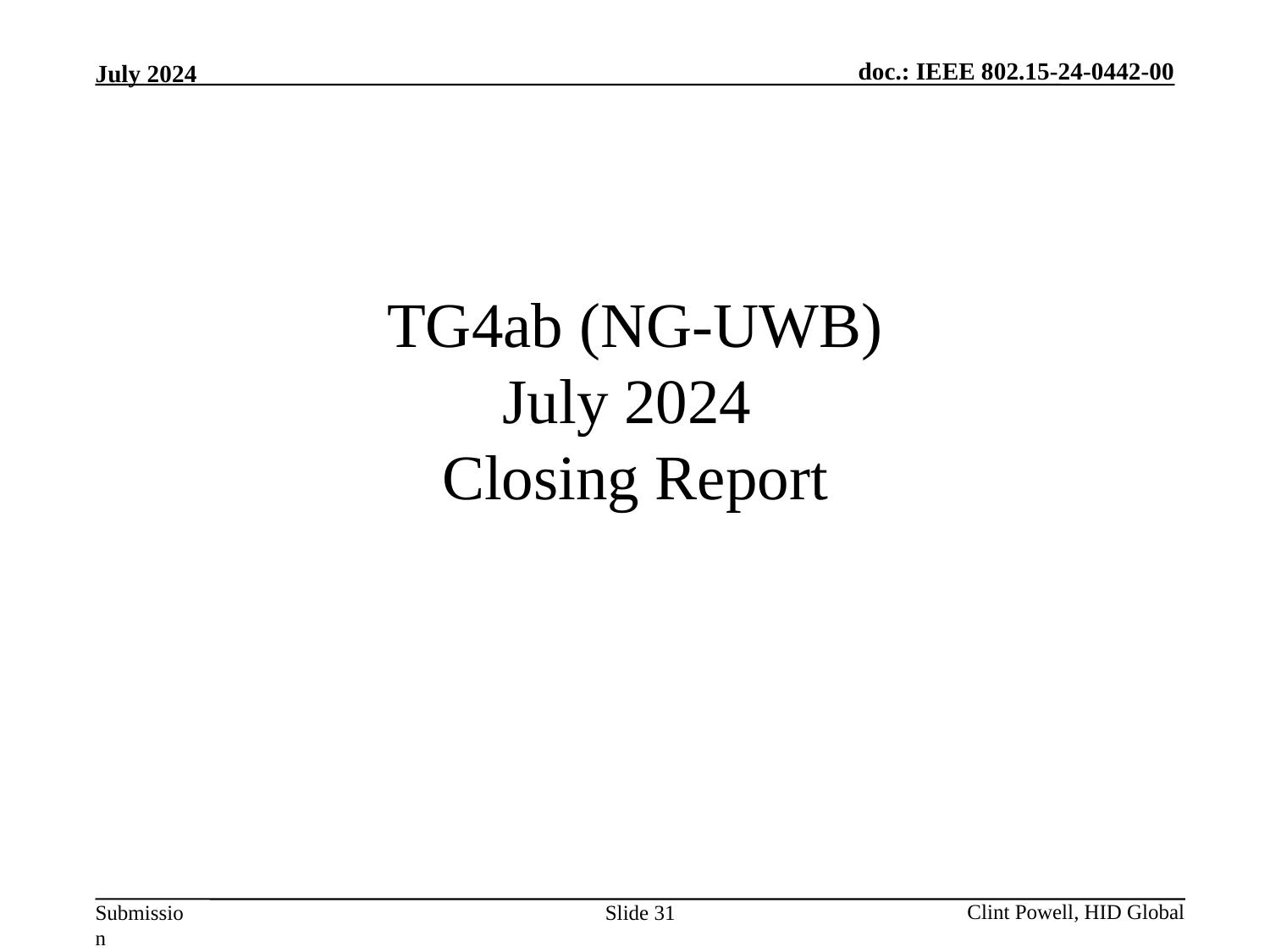

# TG4ab (NG-UWB) July 2024 Closing Report
Slide 31